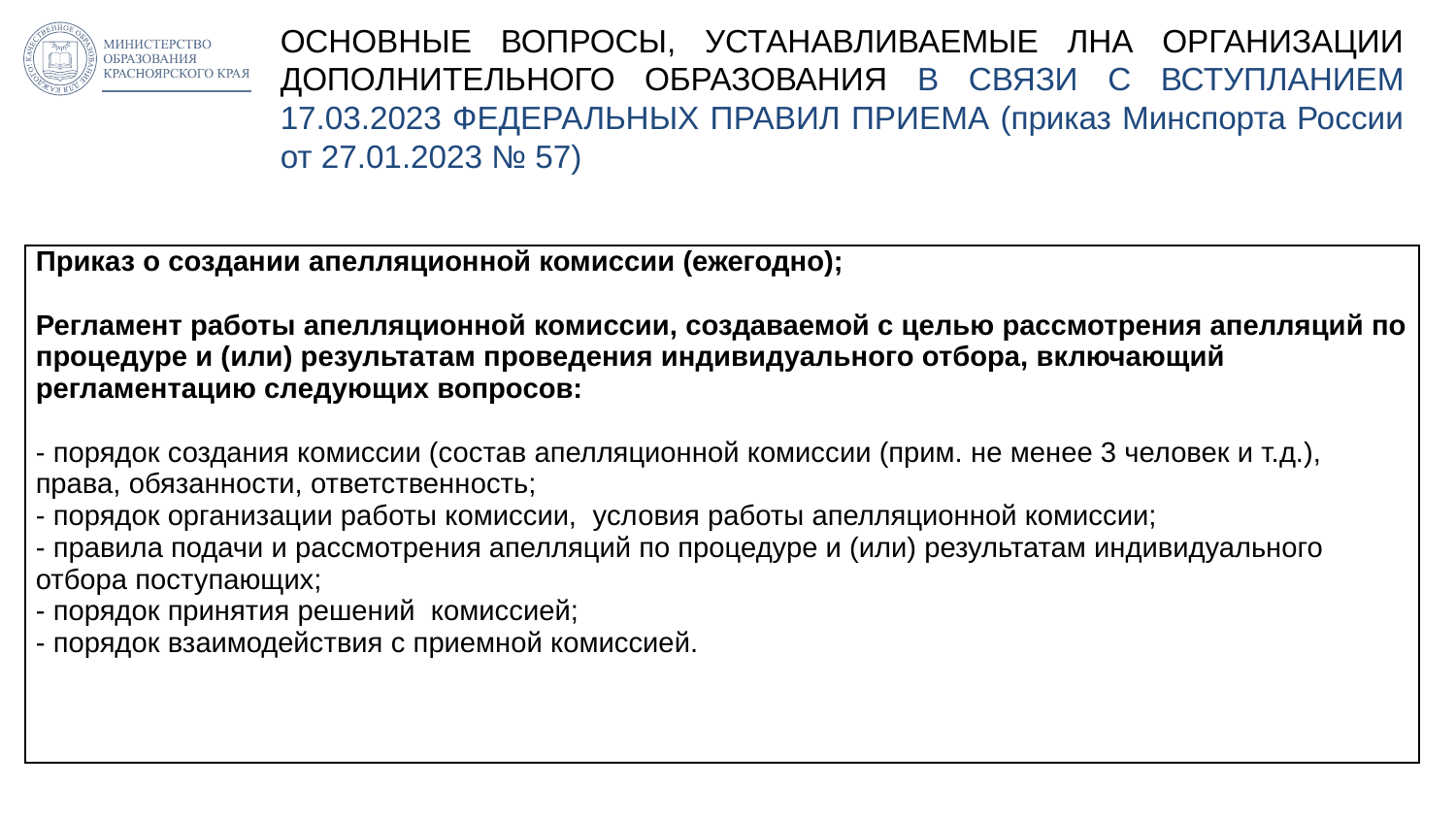

ОСНОВНЫЕ ВОПРОСЫ, УСТАНАВЛИВАЕМЫЕ ЛНА ОРГАНИЗАЦИИ ДОПОЛНИТЕЛЬНОГО ОБРАЗОВАНИЯ В СВЯЗИ С ВСТУПЛАНИЕМ 17.03.2023 ФЕДЕРАЛЬНЫХ ПРАВИЛ ПРИЕМА (приказ Минспорта России от 27.01.2023 № 57)
| Приказ о создании апелляционной комиссии (ежегодно); Регламент работы апелляционной комиссии, создаваемой с целью рассмотрения апелляций по процедуре и (или) результатам проведения индивидуального отбора, включающий регламентацию следующих вопросов: - порядок создания комиссии (состав апелляционной комиссии (прим. не менее 3 человек и т.д.), права, обязанности, ответственность; - порядок организации работы комиссии, условия работы апелляционной комиссии; - правила подачи и рассмотрения апелляций по процедуре и (или) результатам индивидуального отбора поступающих; - порядок принятия решений комиссией; - порядок взаимодействия с приемной комиссией. |
| --- |
28